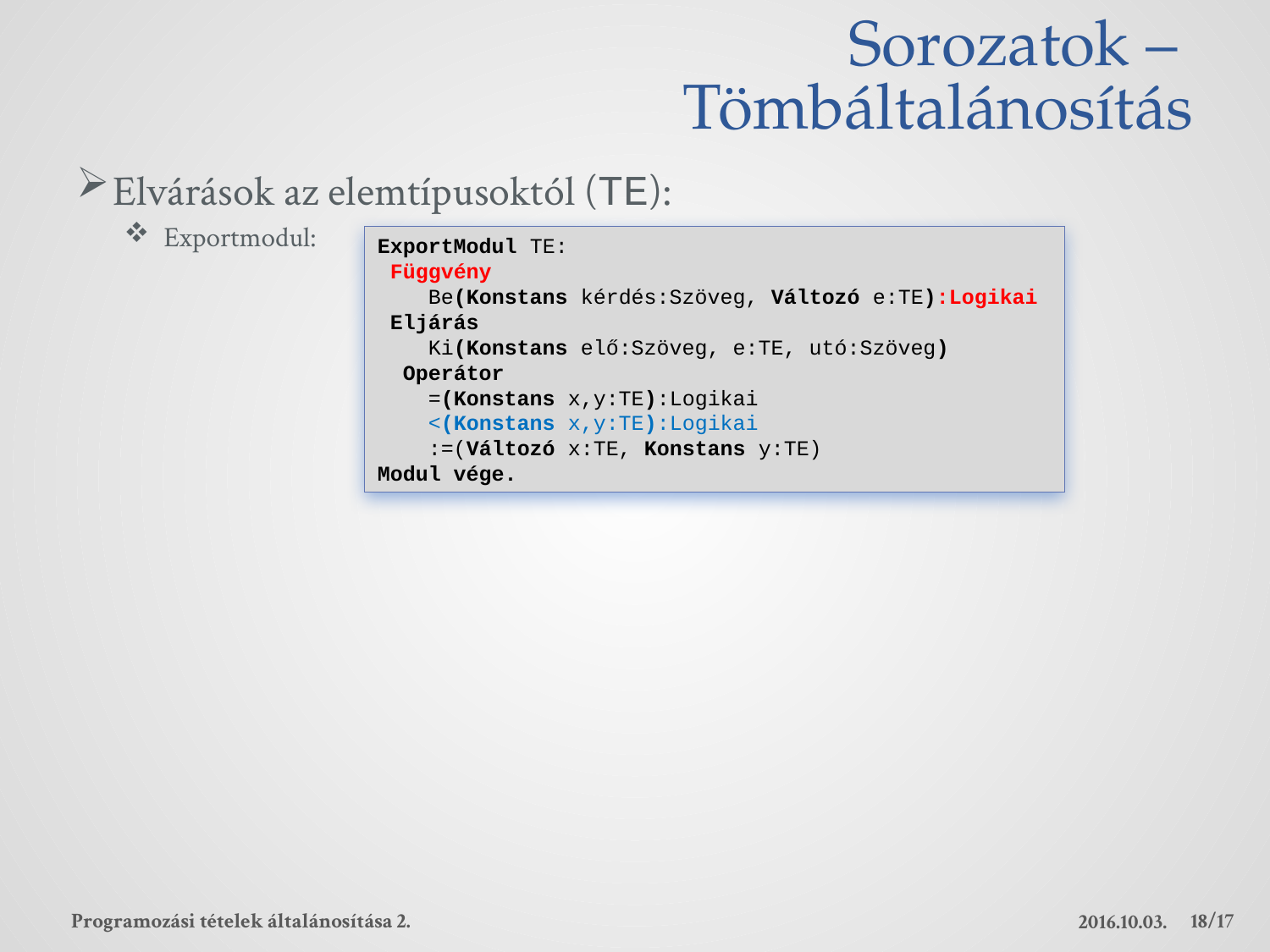

# Sorozatok – Tömbáltalánosítás
Elvárások az elemtípusoktól (TE):
Exportmodul:

ExportModul TE:
 Függvény
    Be(Konstans kérdés:Szöveg, Változó e:TE):Logikai
 Eljárás
    Ki(Konstans elő:Szöveg, e:TE, utó:Szöveg)
  Operátor
    =(Konstans x,y:TE):Logikai
    <(Konstans x,y:TE):Logikai
    :=(Változó x:TE, Konstans y:TE)
Modul vége.
Programozási tételek általánosítása 2.
2016.10.03.
18/17